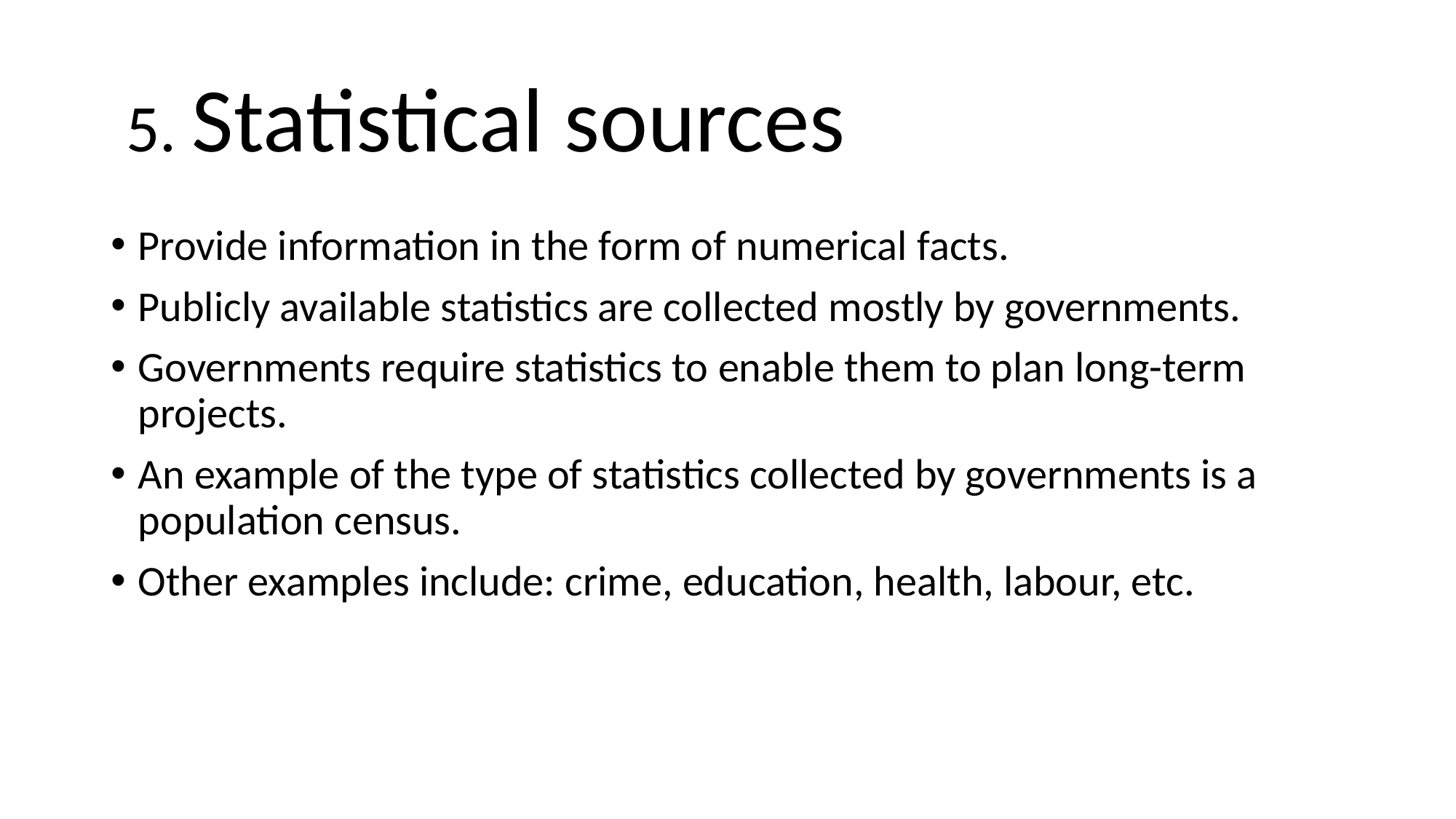

# 5. Statistical sources
Provide information in the form of numerical facts.
Publicly available statistics are collected mostly by governments.
Governments require statistics to enable them to plan long-term projects.
An example of the type of statistics collected by governments is a population census.
Other examples include: crime, education, health, labour, etc.